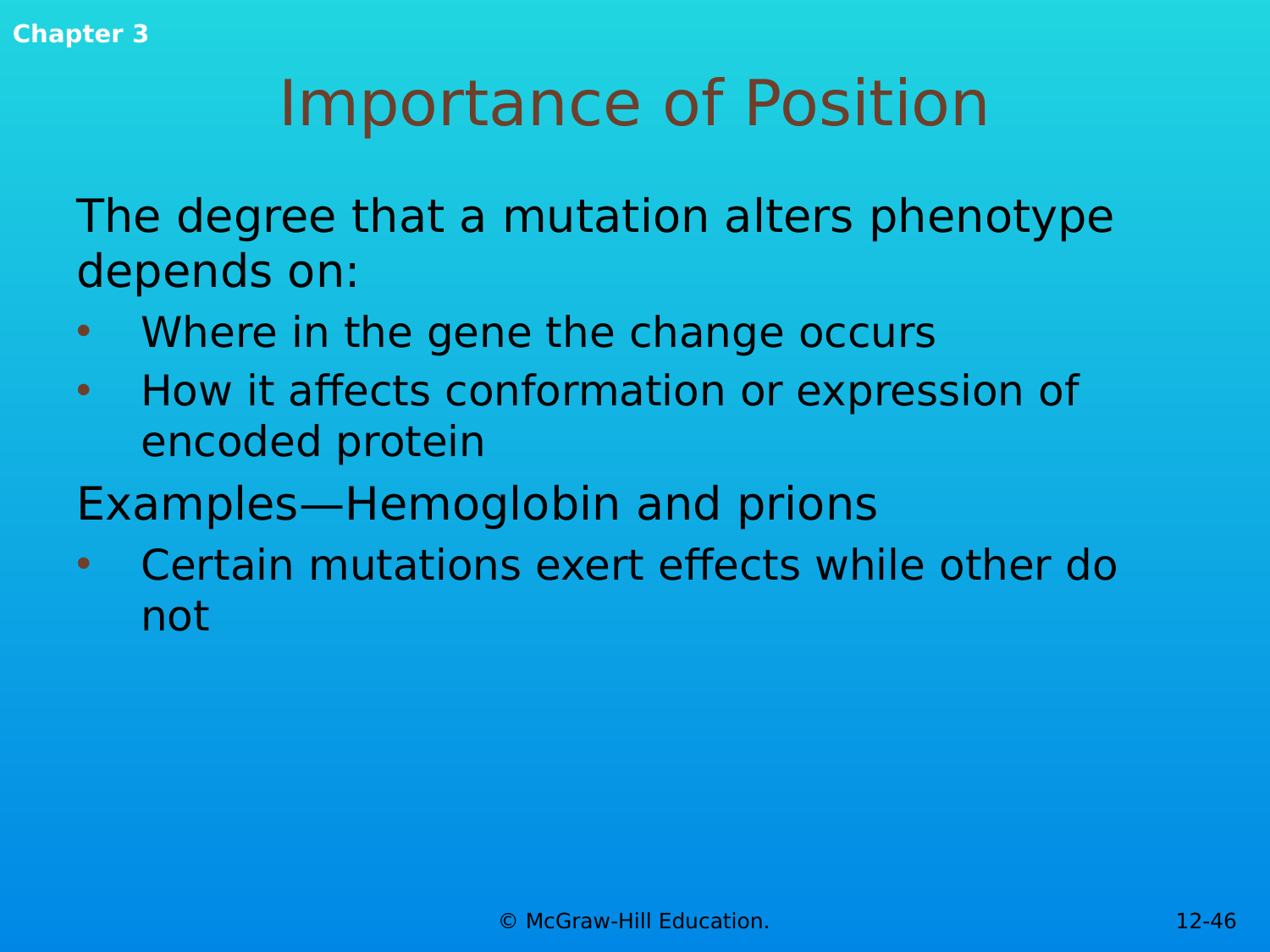

# Importance of Position
The degree that a mutation alters phenotype depends on:
Where in the gene the change occurs
How it affects conformation or expression of encoded protein
Examples—Hemoglobin and prions
Certain mutations exert effects while other do not